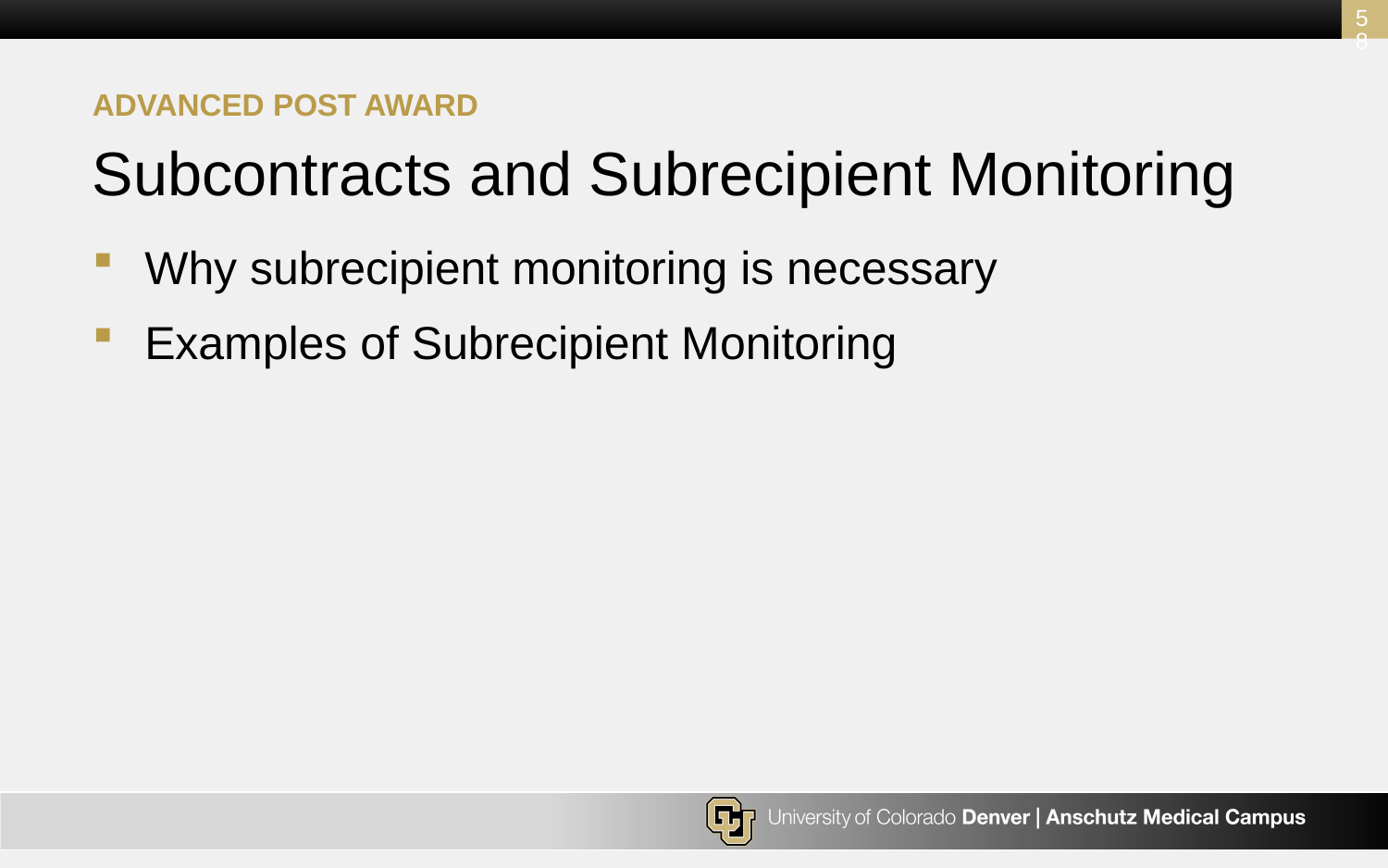

58
Advanced post award
# Subcontracts and Subrecipient Monitoring
Why subrecipient monitoring is necessary
Examples of Subrecipient Monitoring